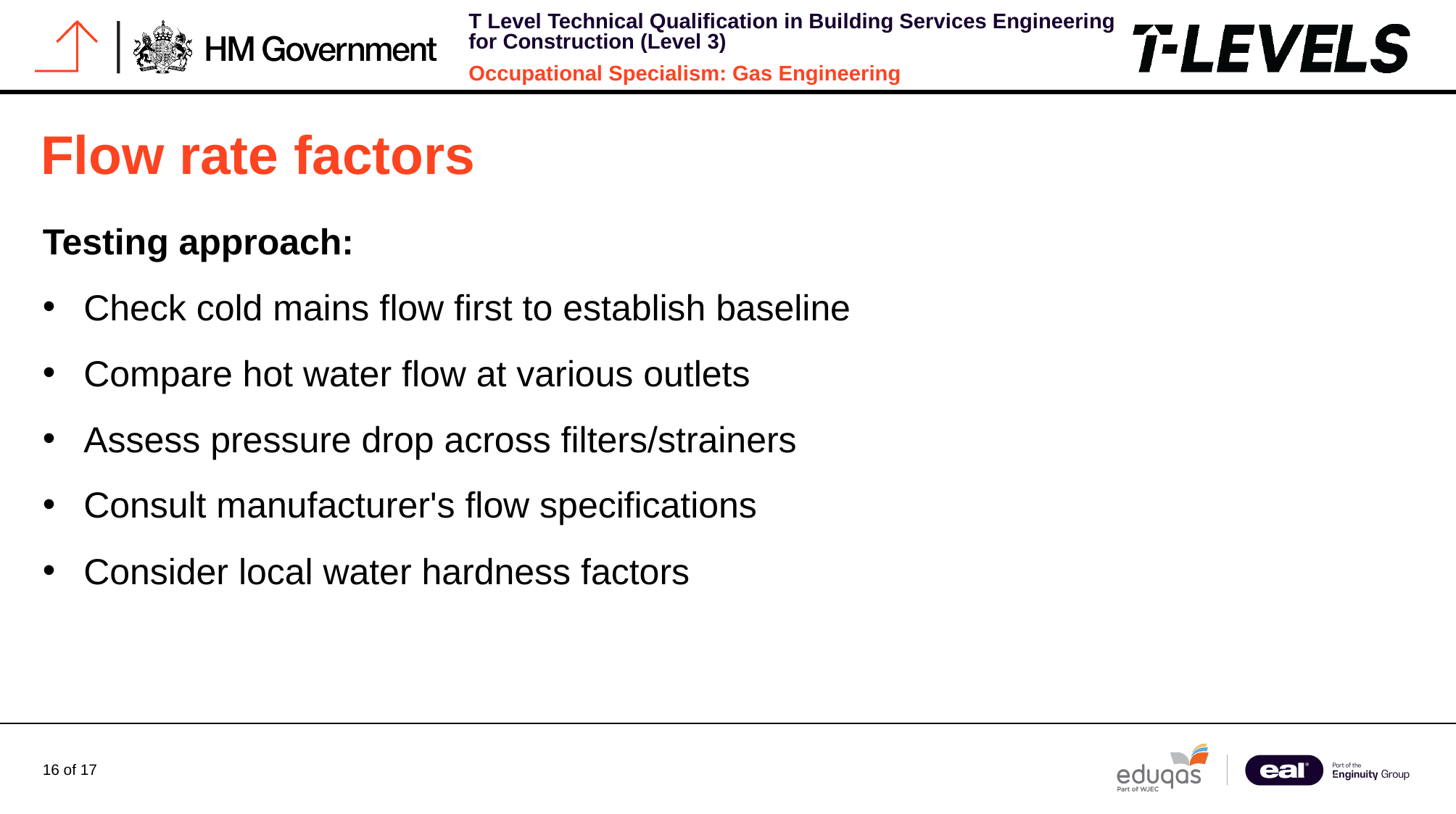

# Flow rate factors
Testing approach:
Check cold mains flow first to establish baseline
Compare hot water flow at various outlets
Assess pressure drop across filters/strainers
Consult manufacturer's flow specifications
Consider local water hardness factors